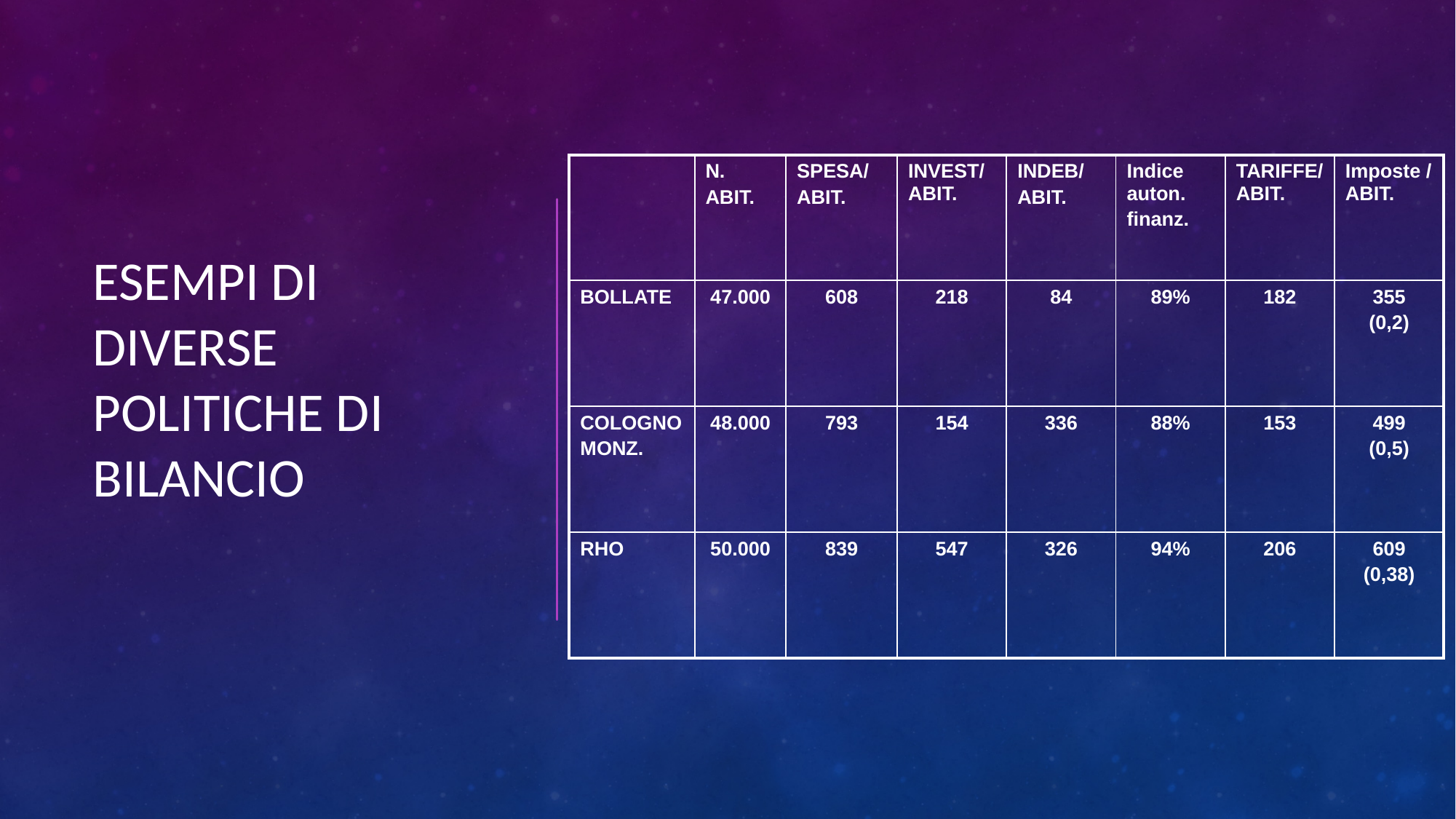

# ESEMPI DI DIVERSE POLITICHE DI BILANCIO
|  | N. ABIT. | SPESA/ ABIT. | INVEST/ABIT. | INDEB/ ABIT. | Indice auton. finanz. | TARIFFE/ ABIT. | Imposte / ABIT. |
| --- | --- | --- | --- | --- | --- | --- | --- |
| BOLLATE | 47.000 | 608 | 218 | 84 | 89% | 182 | 355 (0,2) |
| COLOGNO MONZ. | 48.000 | 793 | 154 | 336 | 88% | 153 | 499 (0,5) |
| RHO | 50.000 | 839 | 547 | 326 | 94% | 206 | 609 (0,38) |
7